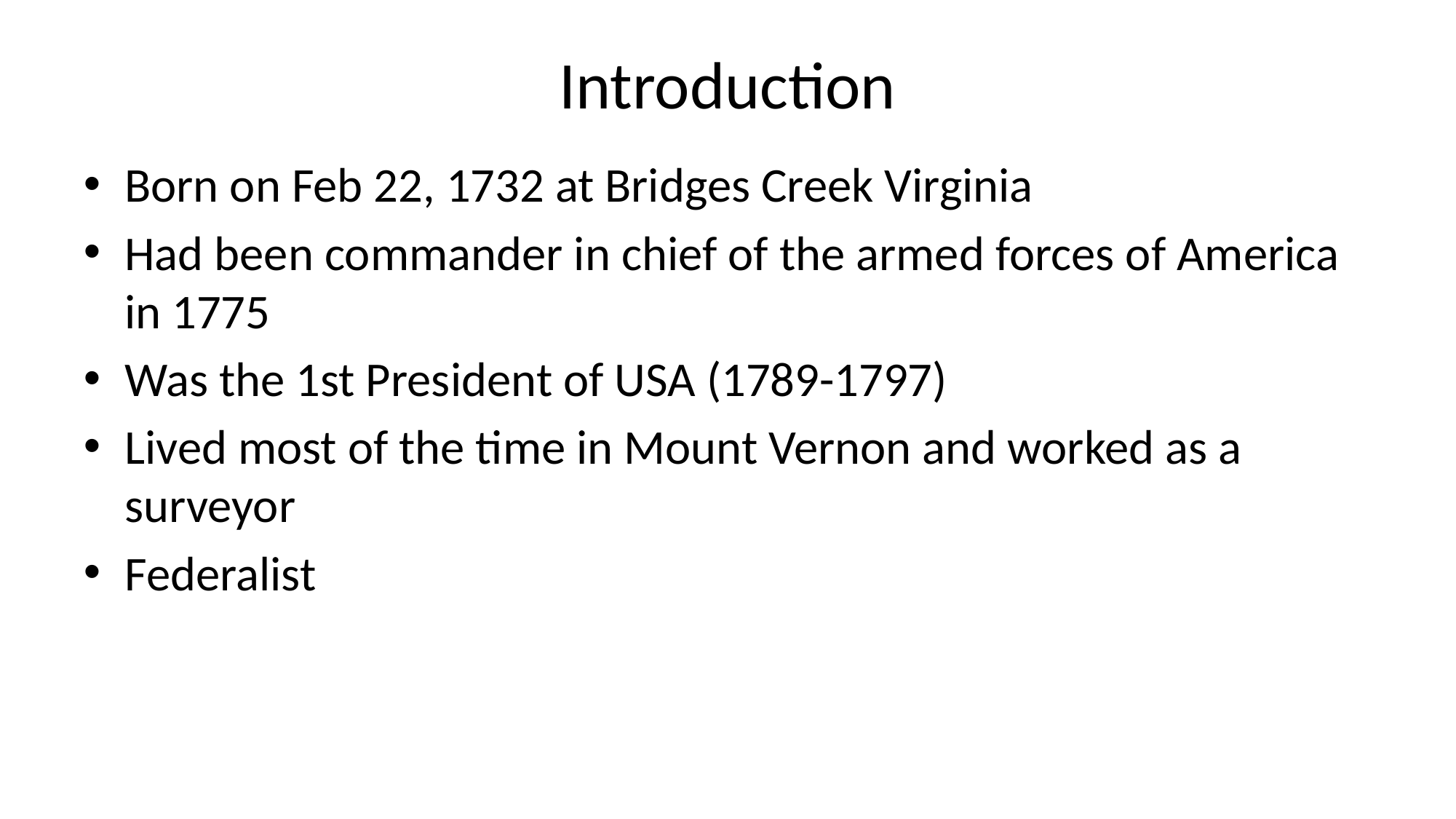

# Introduction
Born on Feb 22, 1732 at Bridges Creek Virginia
Had been commander in chief of the armed forces of America in 1775
Was the 1st President of USA (1789-1797)
Lived most of the time in Mount Vernon and worked as a surveyor
Federalist